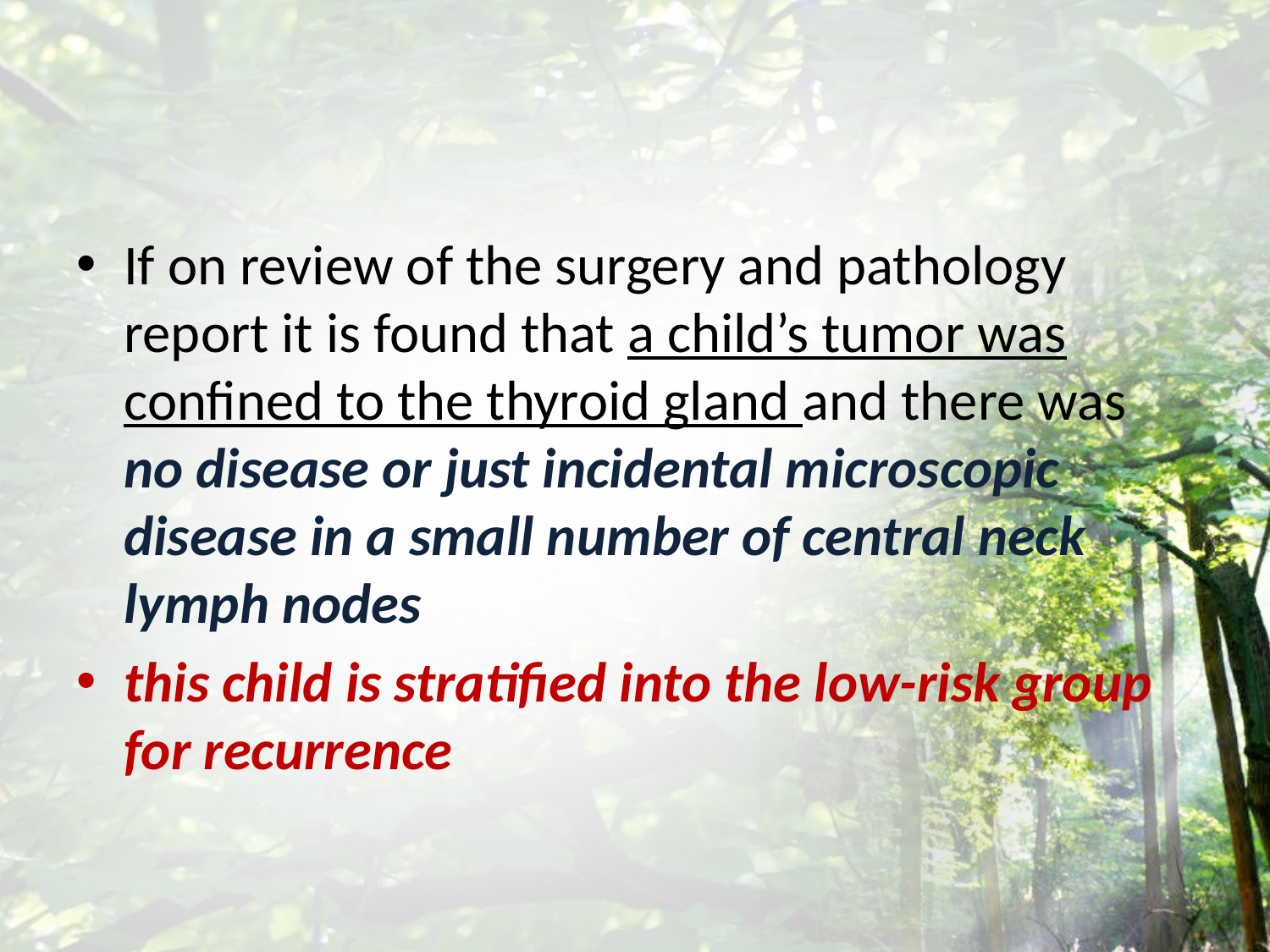

#
If on review of the surgery and pathology report it is found that a child’s tumor was confined to the thyroid gland and there was no disease or just incidental microscopic disease in a small number of central neck lymph nodes
this child is stratified into the low-risk group for recurrence